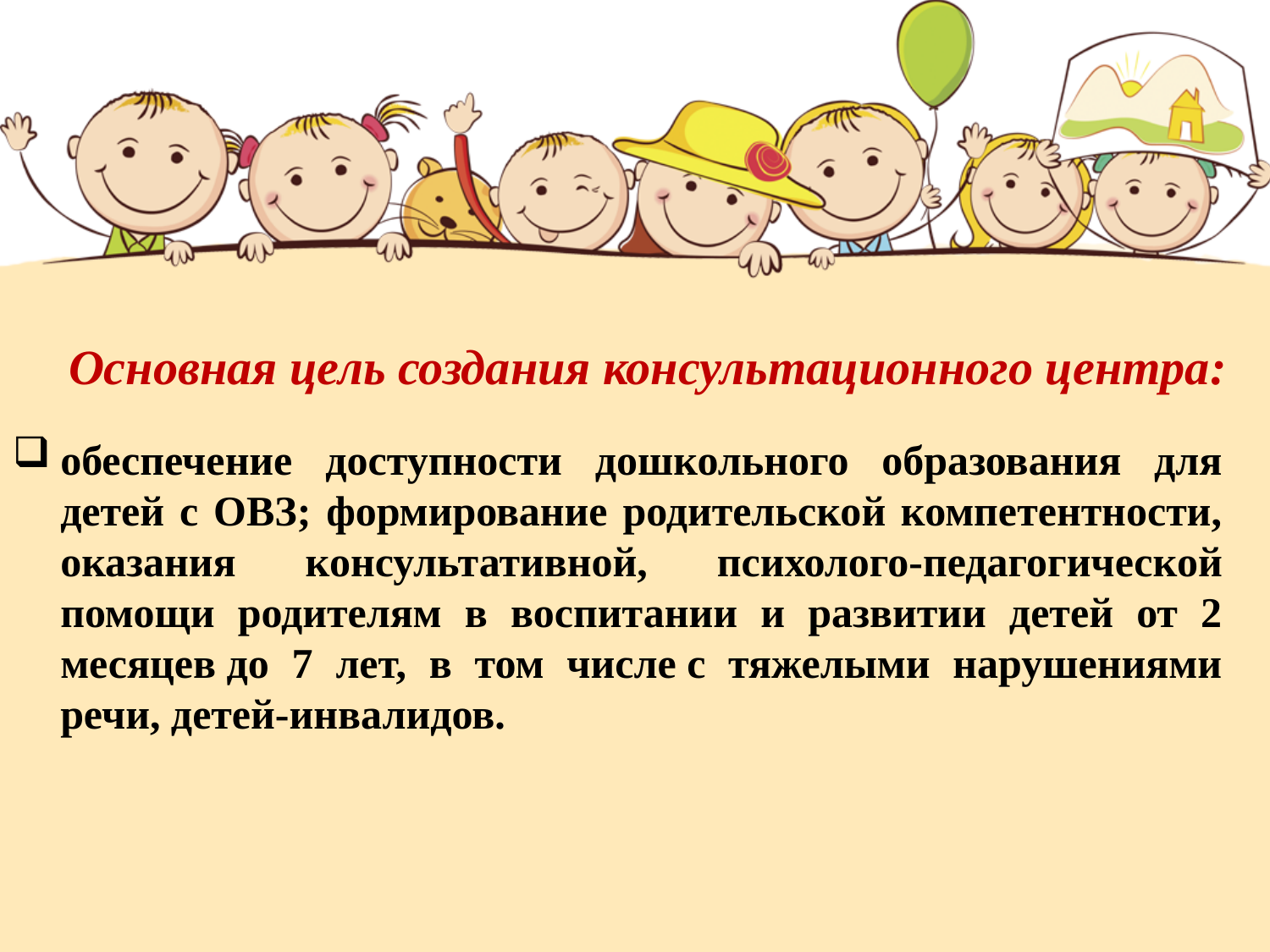

# Основная цель создания консультационного центра:
обеспечение доступности дошкольного образования для детей с ОВЗ; формирование родительской компетентности, оказания консультативной, психолого-педагогической помощи родителям в воспитании и развитии детей от 2 месяцев до 7 лет, в том числе с тяжелыми нарушениями речи, детей-инвалидов.